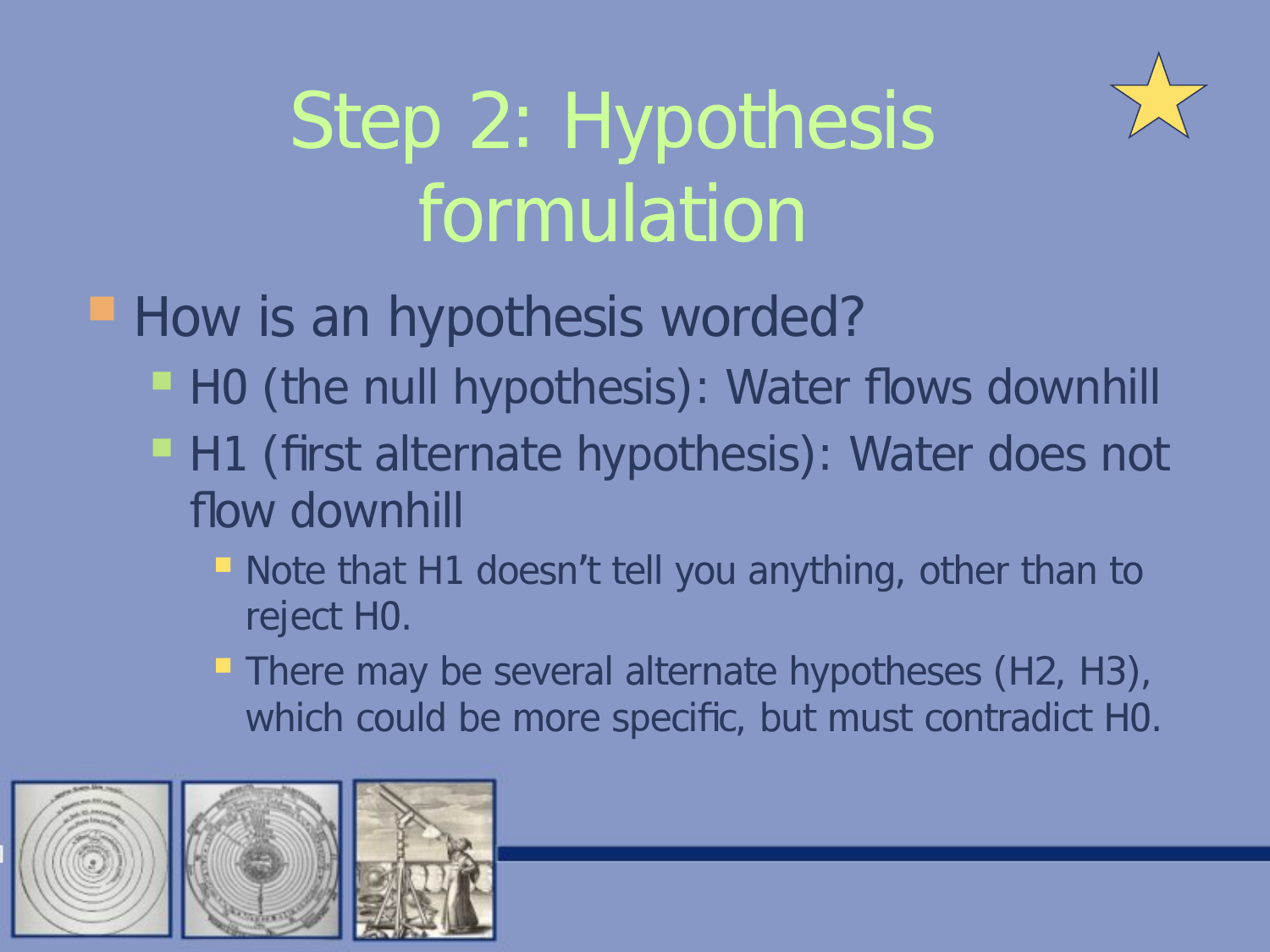

# Step 2: Hypothesis formulation
How is an hypothesis worded?
H0 (the null hypothesis): Water flows downhill
H1 (first alternate hypothesis): Water does not flow downhill
Note that H1 doesn’t tell you anything, other than to reject H0.
There may be several alternate hypotheses (H2, H3), which could be more specific, but must contradict H0.